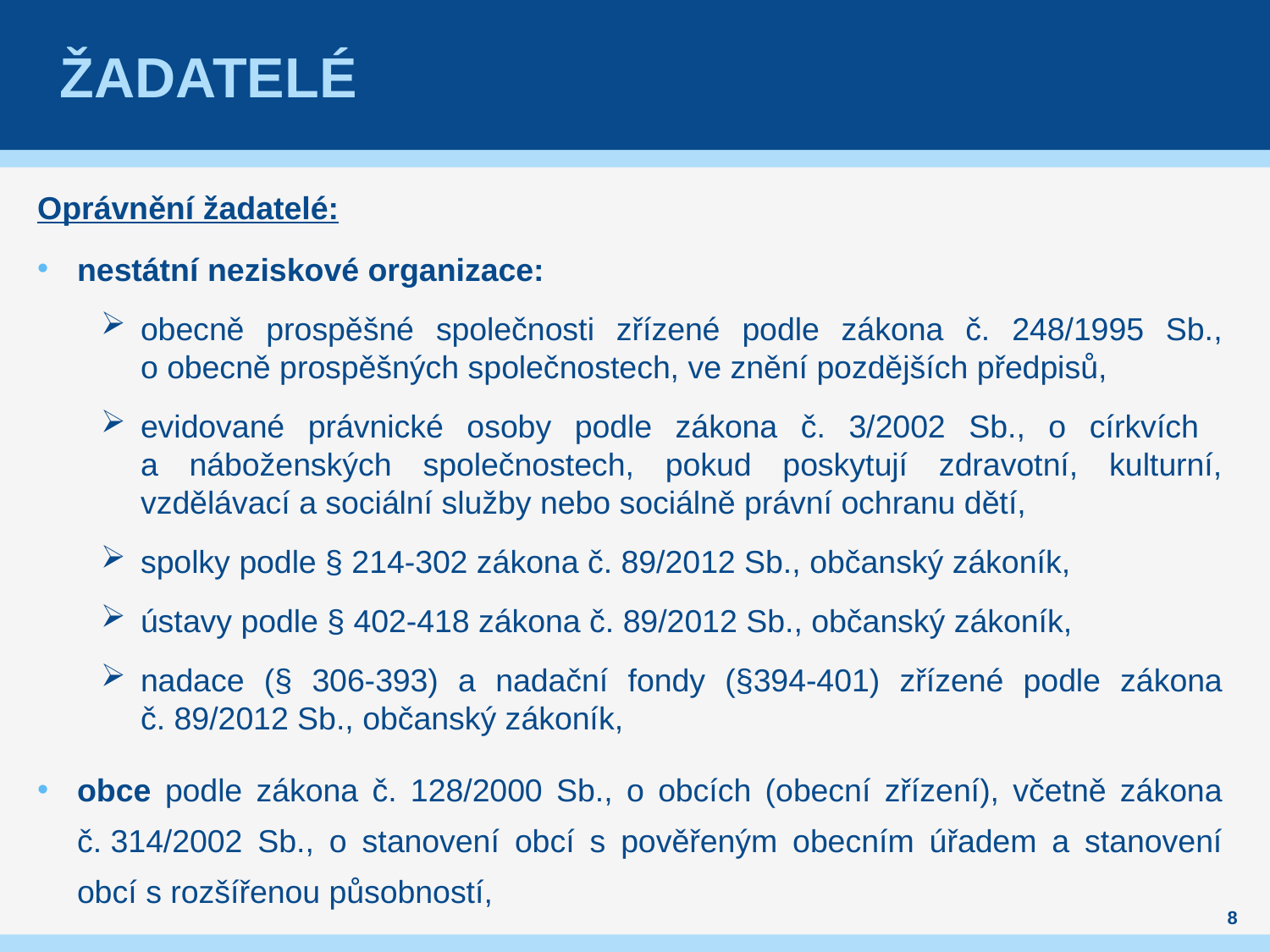

# Žadatelé
Oprávnění žadatelé:
nestátní neziskové organizace:
obecně prospěšné společnosti zřízené podle zákona č. 248/1995 Sb., o obecně prospěšných společnostech, ve znění pozdějších předpisů,
evidované právnické osoby podle zákona č. 3/2002 Sb., o církvích
a náboženských společnostech, pokud poskytují zdravotní, kulturní, vzdělávací a sociální služby nebo sociálně právní ochranu dětí,
spolky podle § 214-302 zákona č. 89/2012 Sb., občanský zákoník,
ústavy podle § 402-418 zákona č. 89/2012 Sb., občanský zákoník,
nadace (§ 306-393) a nadační fondy (§394-401) zřízené podle zákona č. 89/2012 Sb., občanský zákoník,
obce podle zákona č. 128/2000 Sb., o obcích (obecní zřízení), včetně zákona č. 314/2002 Sb., o stanovení obcí s pověřeným obecním úřadem a stanovení obcí s rozšířenou působností,

8